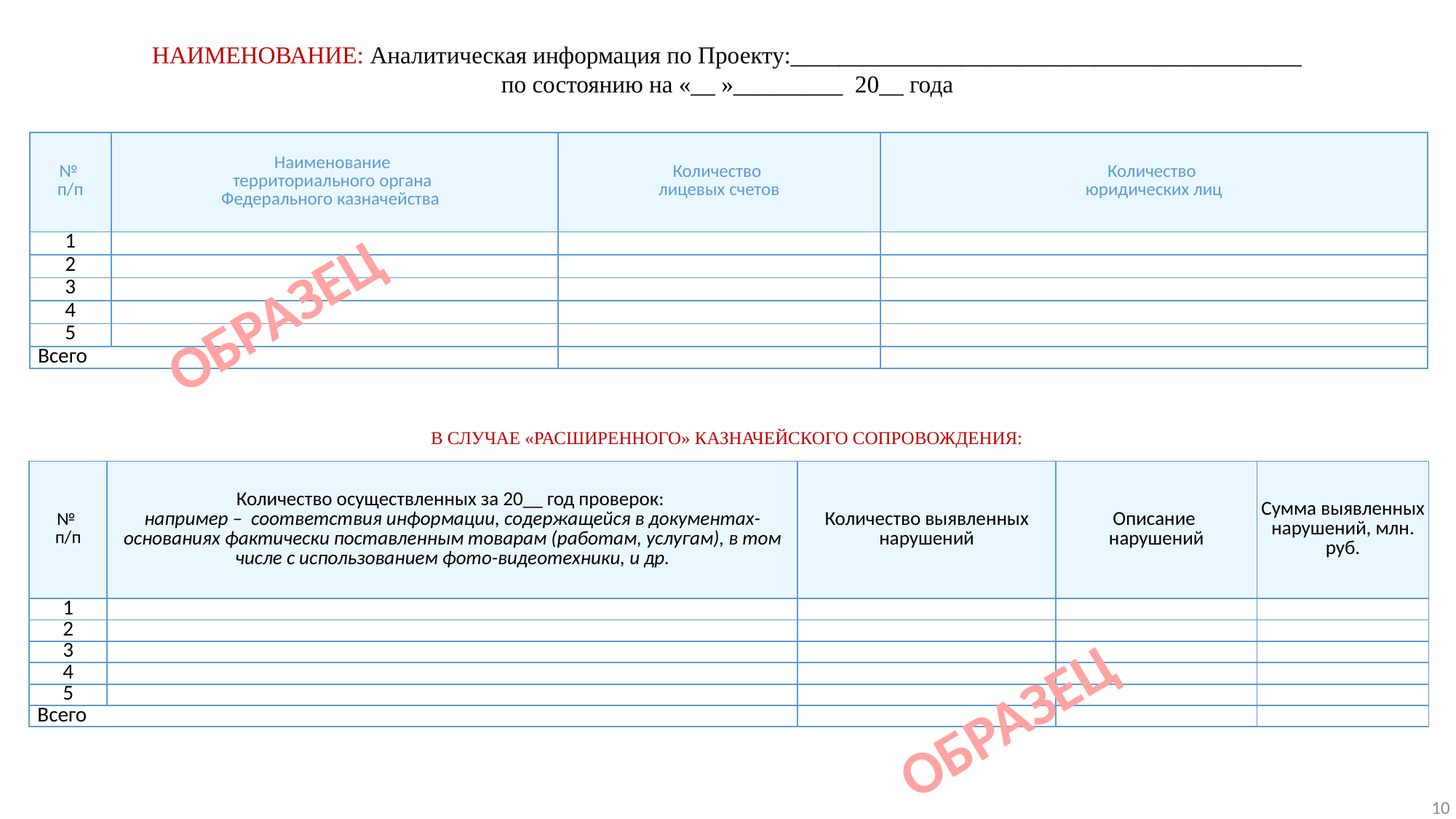

НАИМЕНОВАНИЕ: Аналитическая информация по Проекту:__________________________________________
по состоянию на «__ »_________  20__ года
| № п/п | Наименование территориального органа Федерального казначейства | Количество лицевых счетов | Количество юридических лиц |
| --- | --- | --- | --- |
| 1 |  |  |  |
| 2 |  |  |  |
| 3 |  |  |  |
| 4 |  |  |  |
| 5 |  |  |  |
| Всего |  |  |  |
ОБРАЗЕЦ
В СЛУЧАЕ «РАСШИРЕННОГО» КАЗНАЧЕЙСКОГО СОПРОВОЖДЕНИЯ:
| № п/п | Количество осуществленных за 20\_\_ год проверок: например – соответствия информации, содержащейся в документах-основаниях фактически поставленным товарам (работам, услугам), в том числе с использованием фото-видеотехники, и др. | Количество выявленных нарушений | Описание нарушений | Сумма выявленных нарушений, млн. руб. |
| --- | --- | --- | --- | --- |
| 1 |  |  |  |  |
| 2 |  |  |  |  |
| 3 |  |  |  |  |
| 4 |  |  |  |  |
| 5 |  |  |  |  |
| Всего |  |  |  |  |
ОБРАЗЕЦ
10